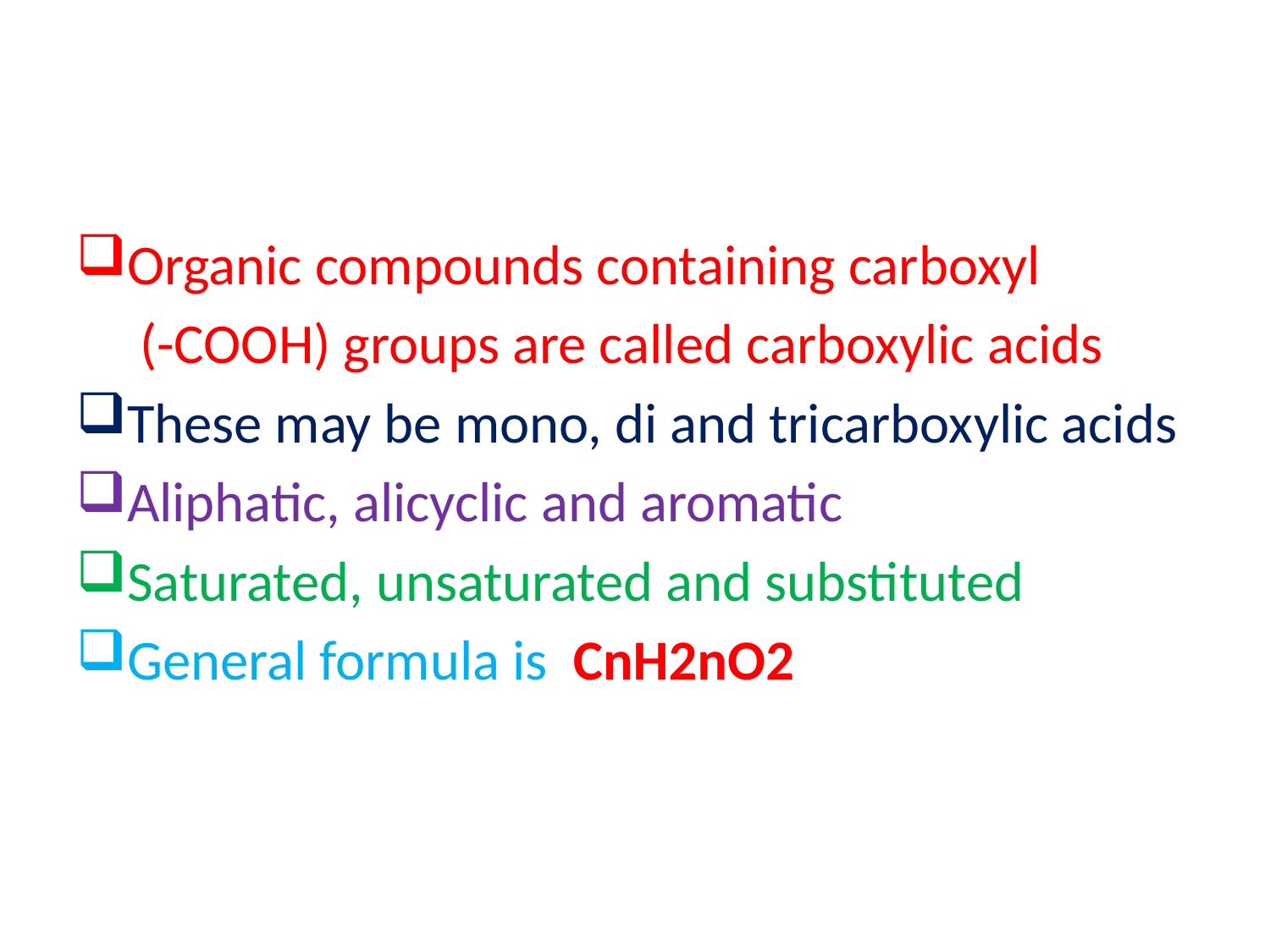

#
Organic compounds containing carboxyl
     (-COOH) groups are called carboxylic acids
These may be mono, di and tricarboxylic acids
Aliphatic, alicyclic and aromatic
Saturated, unsaturated and substituted
General formula is  CnH2nO2